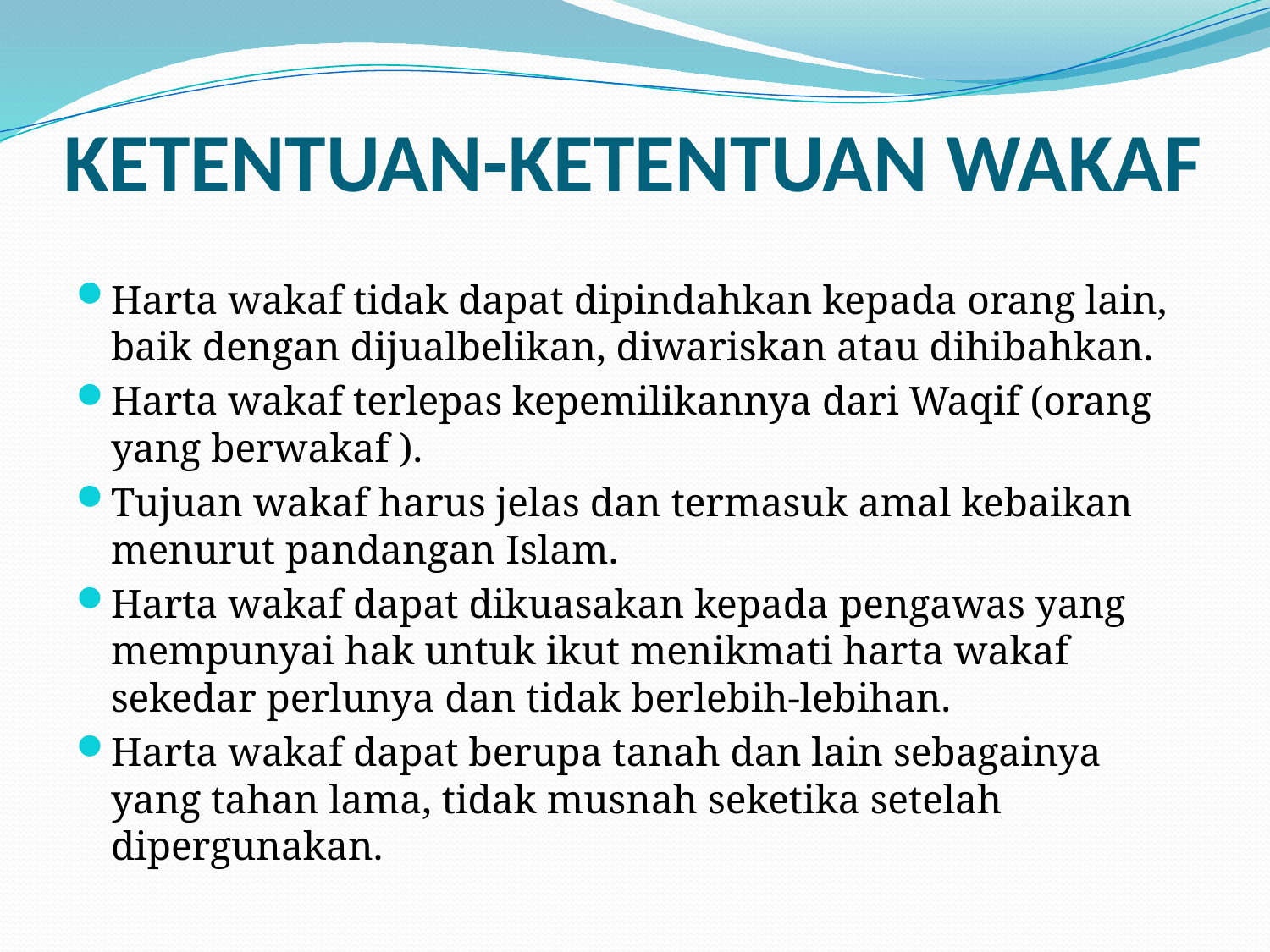

# KETENTUAN-KETENTUAN WAKAF
Harta wakaf tidak dapat dipindahkan kepada orang lain, baik dengan dijualbelikan, diwariskan atau dihibahkan.
Harta wakaf terlepas kepemilikannya dari Waqif (orang yang berwakaf ).
Tujuan wakaf harus jelas dan termasuk amal kebaikan menurut pandangan Islam.
Harta wakaf dapat dikuasakan kepada pengawas yang mempunyai hak untuk ikut menikmati harta wakaf sekedar perlunya dan tidak berlebih-lebihan.
Harta wakaf dapat berupa tanah dan lain sebagainya yang tahan lama, tidak musnah seketika setelah dipergunakan.